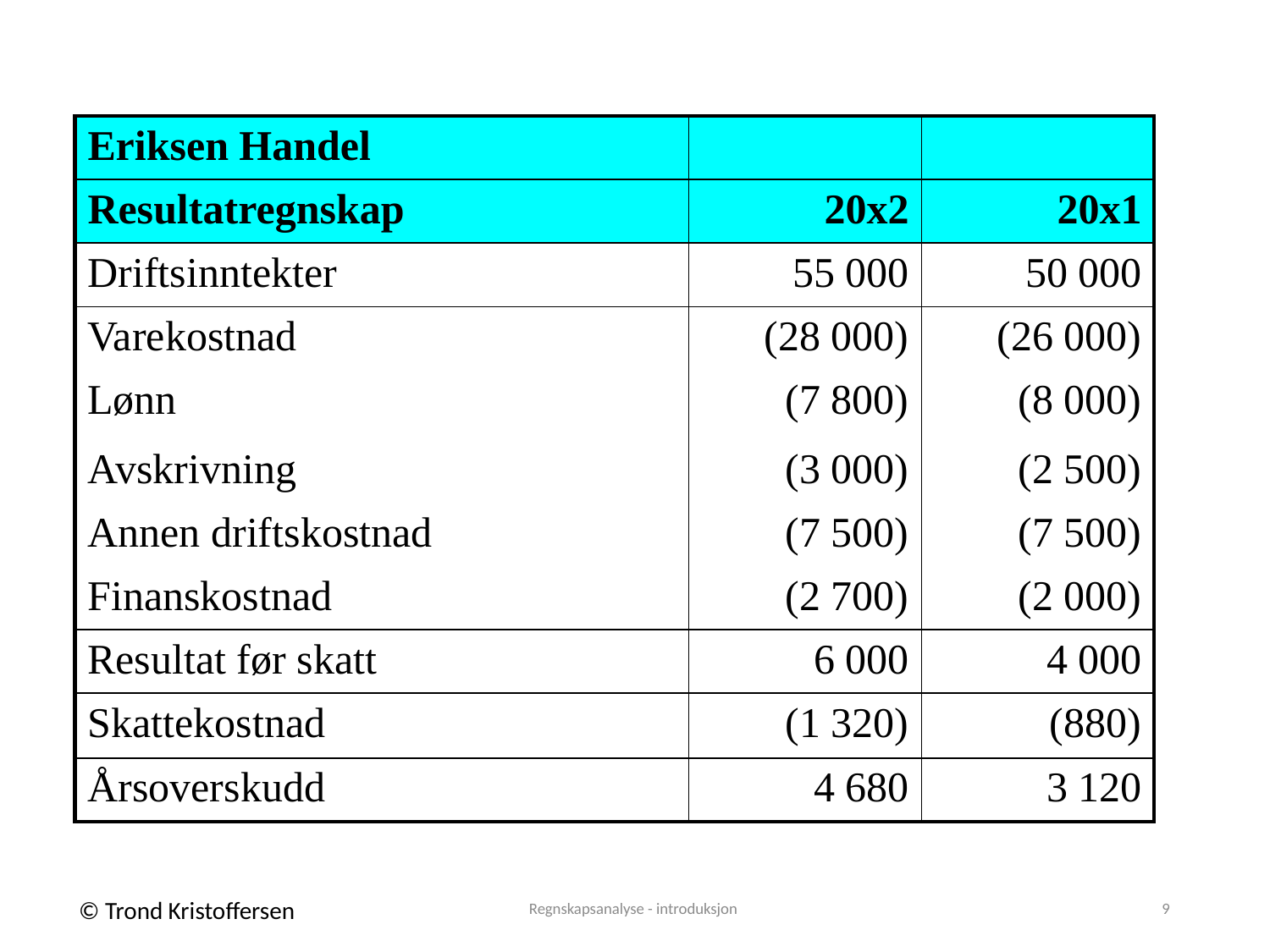

| Eriksen Handel |  |  |
| --- | --- | --- |
| Resultatregnskap | 20x2 | 20x1 |
| Driftsinntekter | 55 000 | 50 000 |
| Varekostnad | (28 000) | (26 000) |
| Lønn | (7 800) | (8 000) |
| Avskrivning | (3 000) | (2 500) |
| Annen driftskostnad | (7 500) | (7 500) |
| Finanskostnad | (2 700) | (2 000) |
| Resultat før skatt | 6 000 | 4 000 |
| Skattekostnad | (1 320) | (880) |
| Årsoverskudd | 4 680 | 3 120 |
Regnskapsanalyse - introduksjon
9